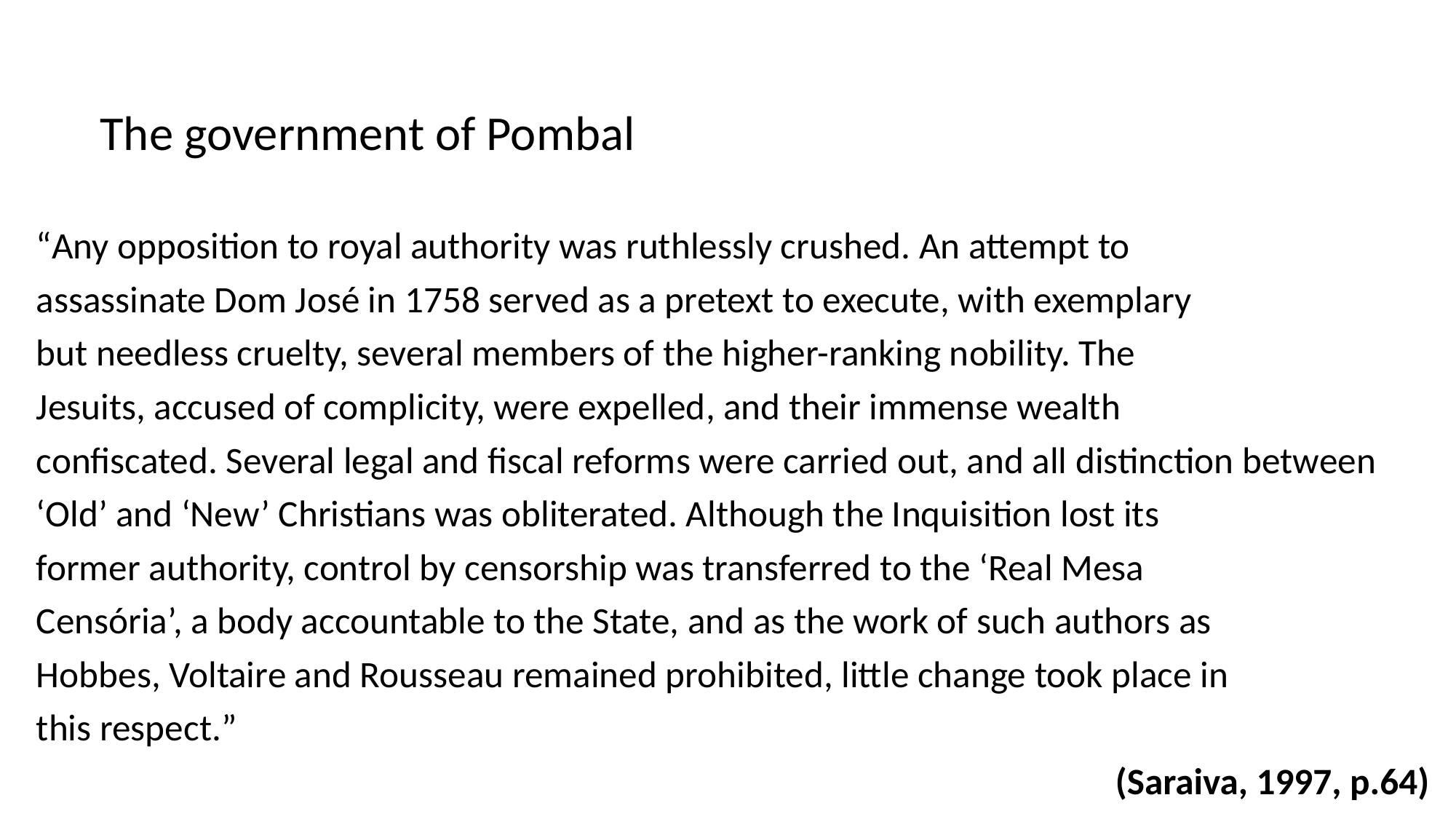

# The government of Pombal

“Any opposition to royal authority was ruthlessly crushed. An attempt to
assassinate Dom José in 1758 served as a pretext to execute, with exemplary
but needless cruelty, several members of the higher-ranking nobility. The
Jesuits, accused of complicity, were expelled, and their immense wealth
confiscated. Several legal and fiscal reforms were carried out, and all distinction between
‘Old’ and ‘New’ Christians was obliterated. Although the Inquisition lost its
former authority, control by censorship was transferred to the ‘Real Mesa
Censória’, a body accountable to the State, and as the work of such authors as
Hobbes, Voltaire and Rousseau remained prohibited, little change took place in
this respect.”
 (Saraiva, 1997, p.64)